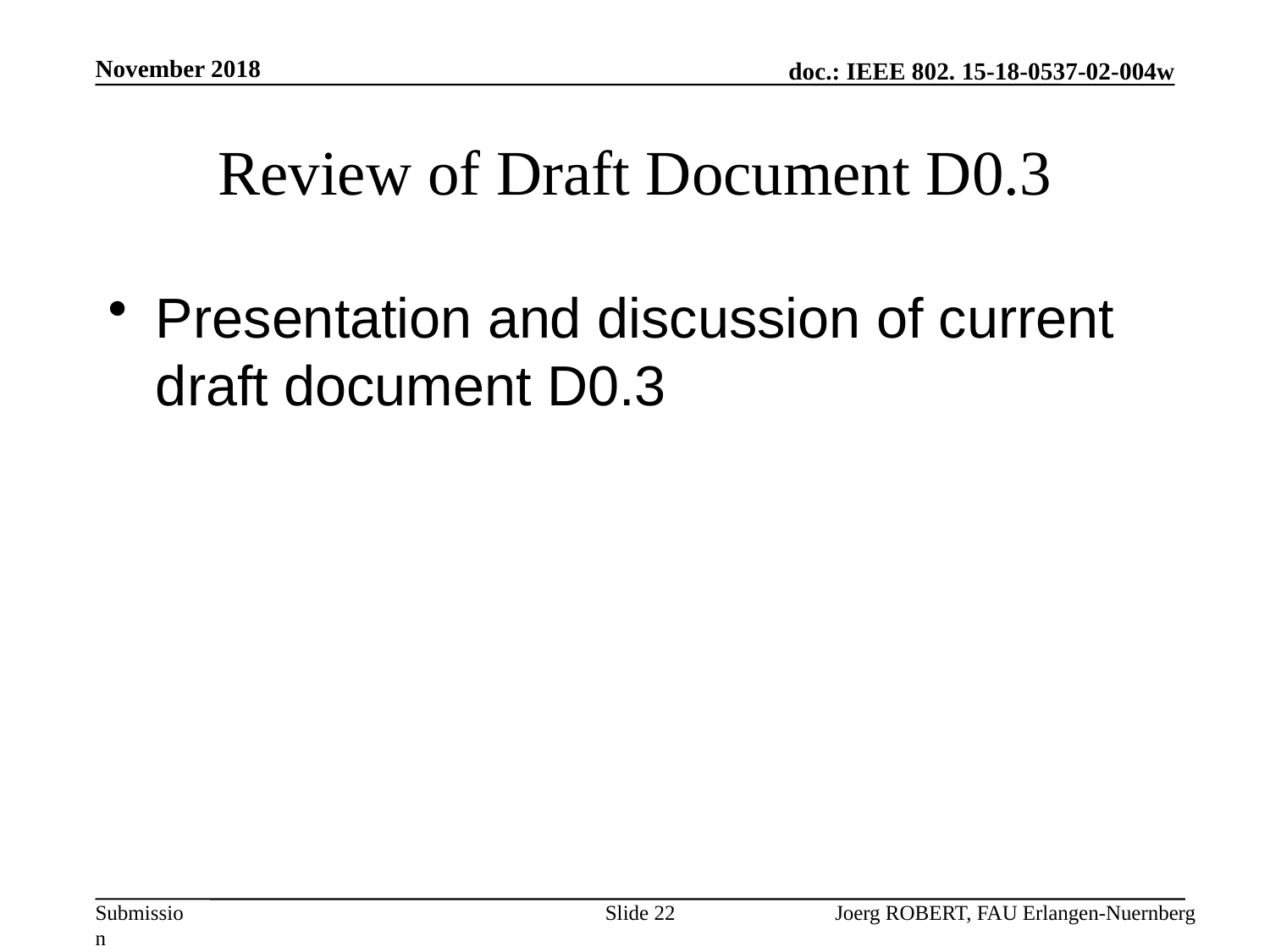

November 2018
# Review of Draft Document D0.3
Presentation and discussion of current draft document D0.3
Slide 22
Joerg ROBERT, FAU Erlangen-Nuernberg